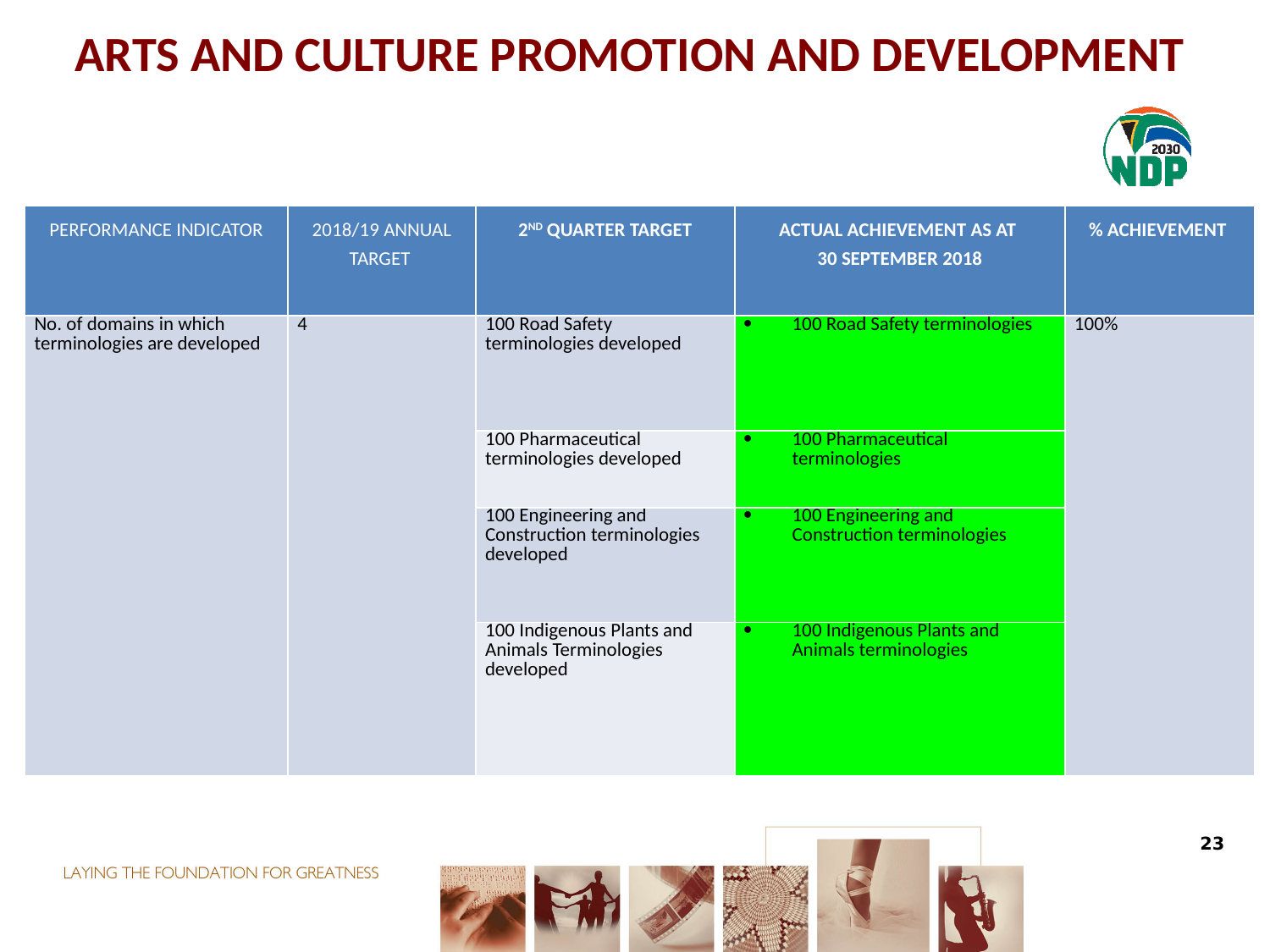

# ARTS AND CULTURE PROMOTION AND DEVELOPMENT
| PERFORMANCE INDICATOR | 2018/19 ANNUAL TARGET | 2ND QUARTER TARGET | ACTUAL ACHIEVEMENT AS AT 30 SEPTEMBER 2018 | % ACHIEVEMENT |
| --- | --- | --- | --- | --- |
| No. of domains in which terminologies are developed | 4 | 100 Road Safety terminologies developed | 100 Road Safety terminologies | 100% |
|  |  | 100 Pharmaceutical terminologies developed | 100 Pharmaceutical terminologies |  |
|  |  | 100 Engineering and Construction terminologies developed | 100 Engineering and Construction terminologies |  |
|  |  | 100 Indigenous Plants and Animals Terminologies developed | 100 Indigenous Plants and Animals terminologies |  |
23